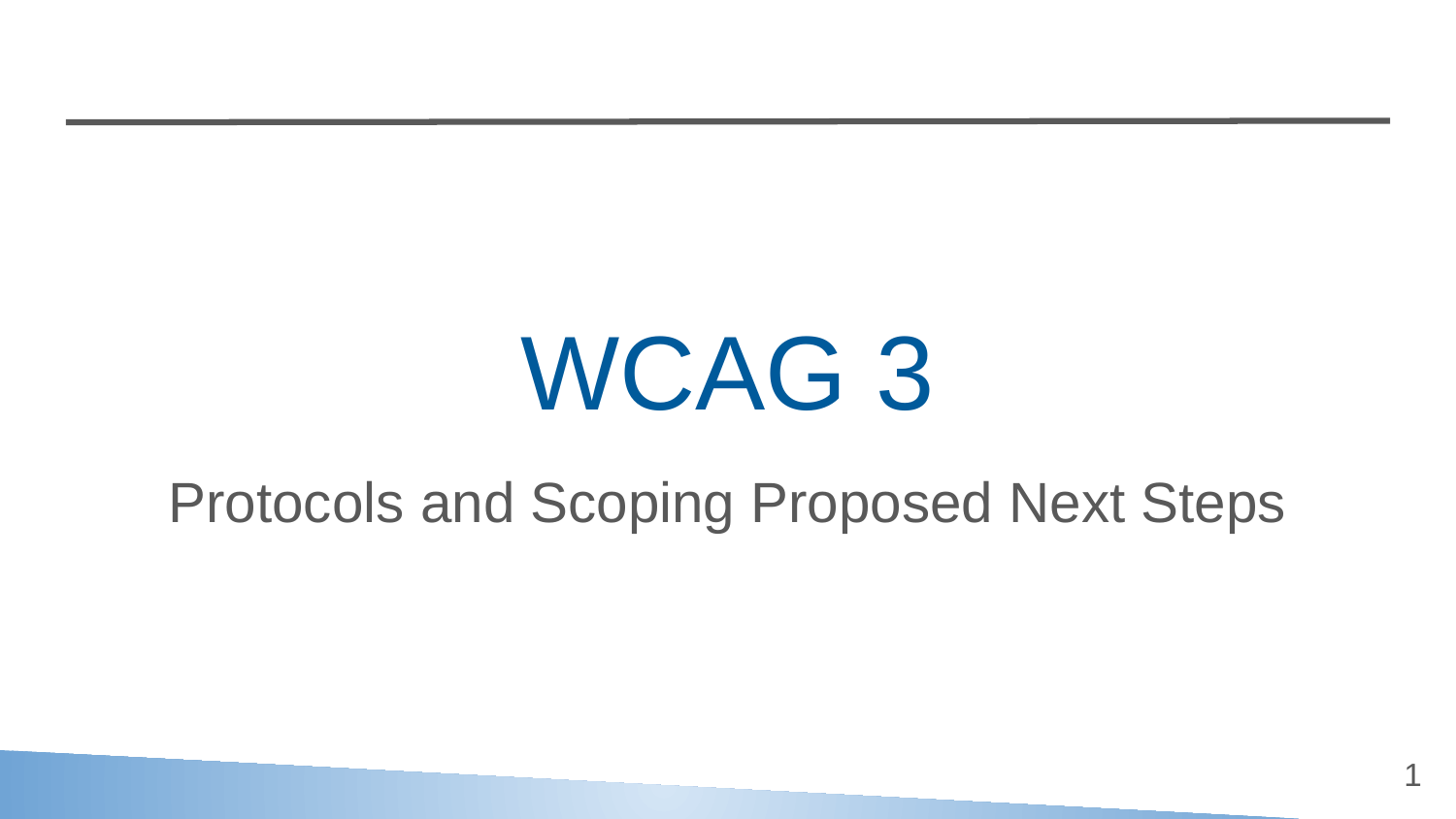

# WCAG 3
Protocols and Scoping Proposed Next Steps
1